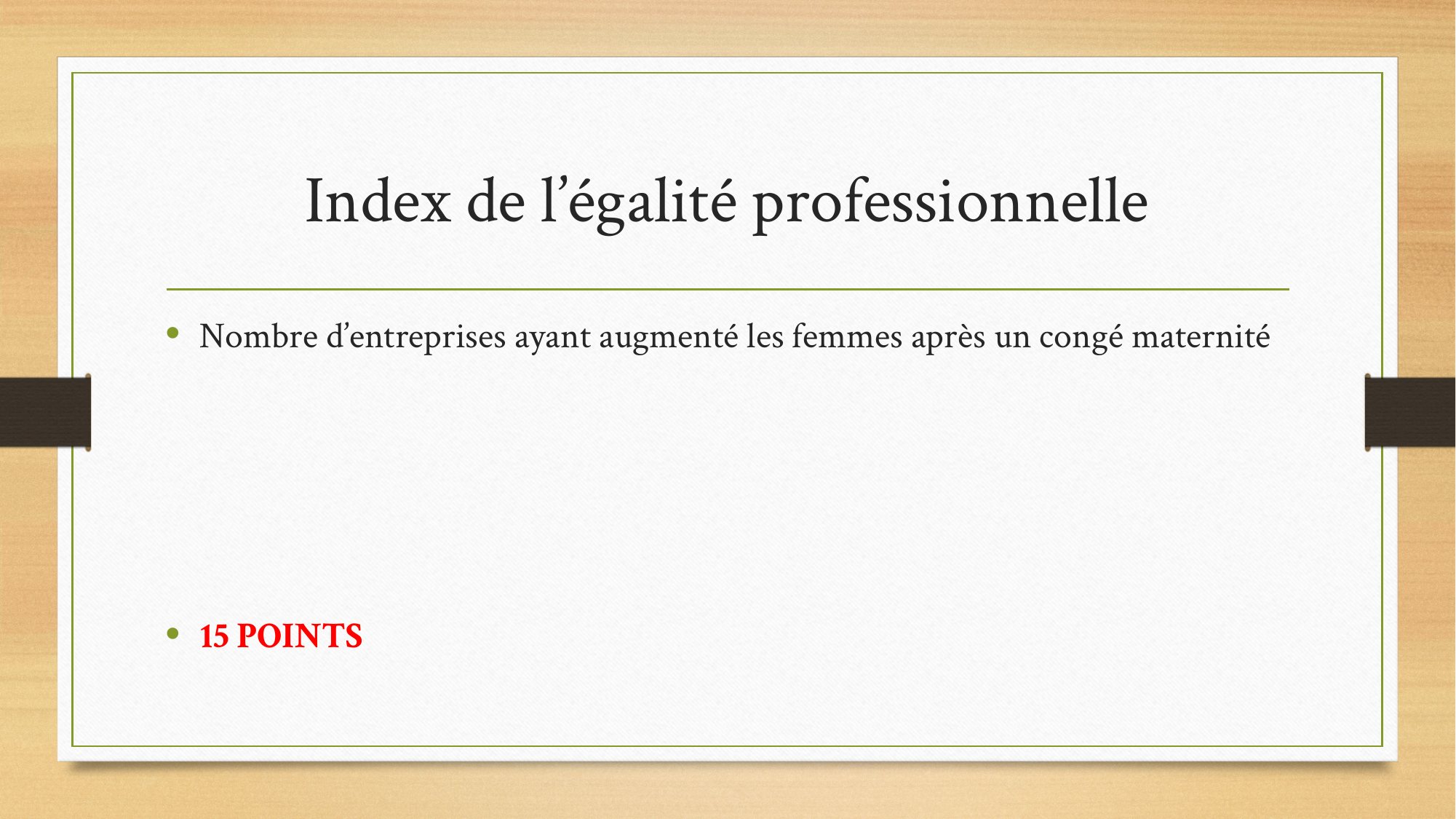

# Index de l’égalité professionnelle
Nombre d’entreprises ayant augmenté les femmes après un congé maternité

15 POINTS